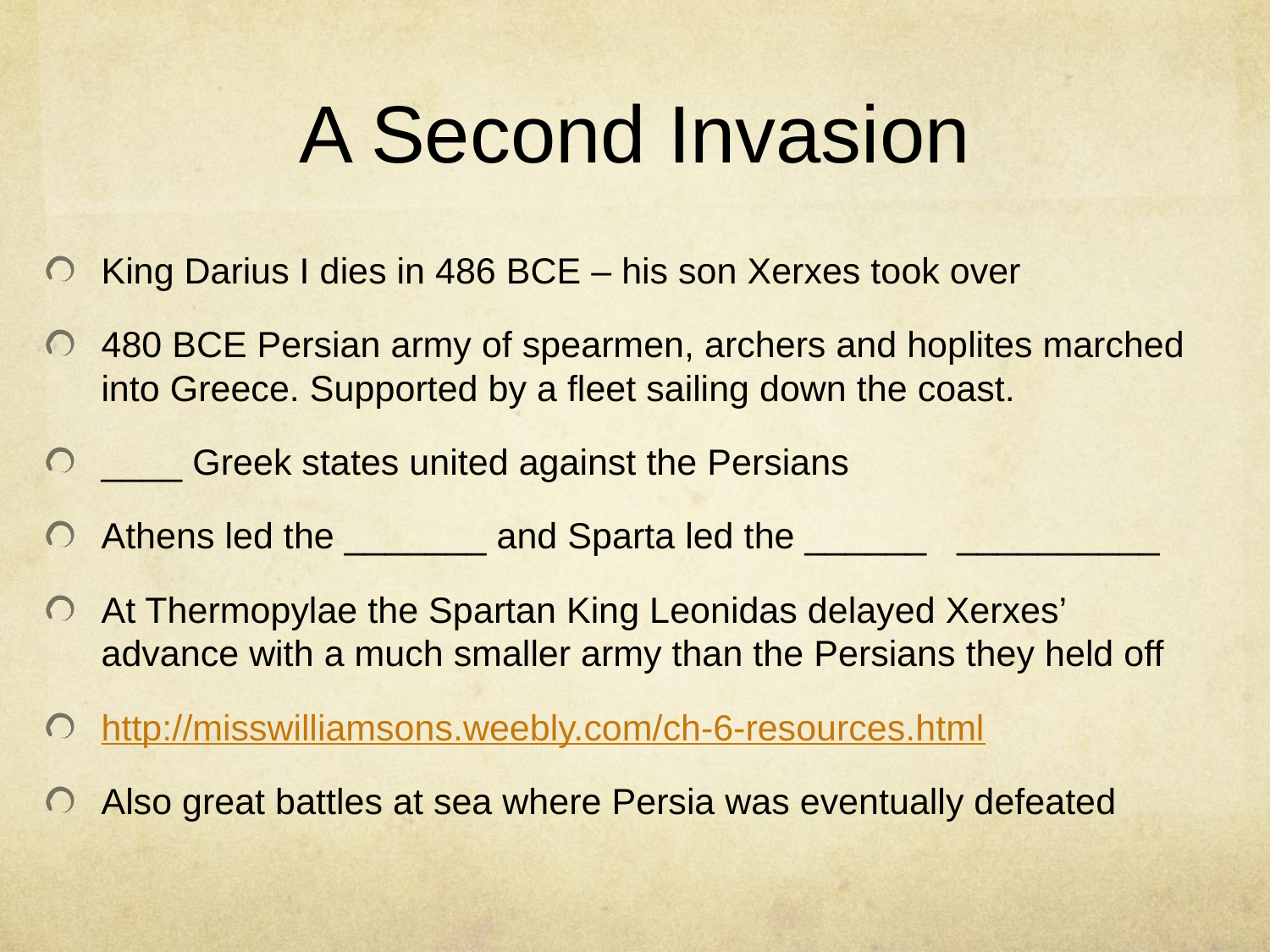

# A Second Invasion
King Darius I dies in 486 BCE – his son Xerxes took over
480 BCE Persian army of spearmen, archers and hoplites marched into Greece. Supported by a fleet sailing down the coast.
____ Greek states united against the Persians
Athens led the _______ and Sparta led the ______   __________
At Thermopylae the Spartan King Leonidas delayed Xerxes’ advance with a much smaller army than the Persians they held off
http://misswilliamsons.weebly.com/ch-6-resources.html
Also great battles at sea where Persia was eventually defeated